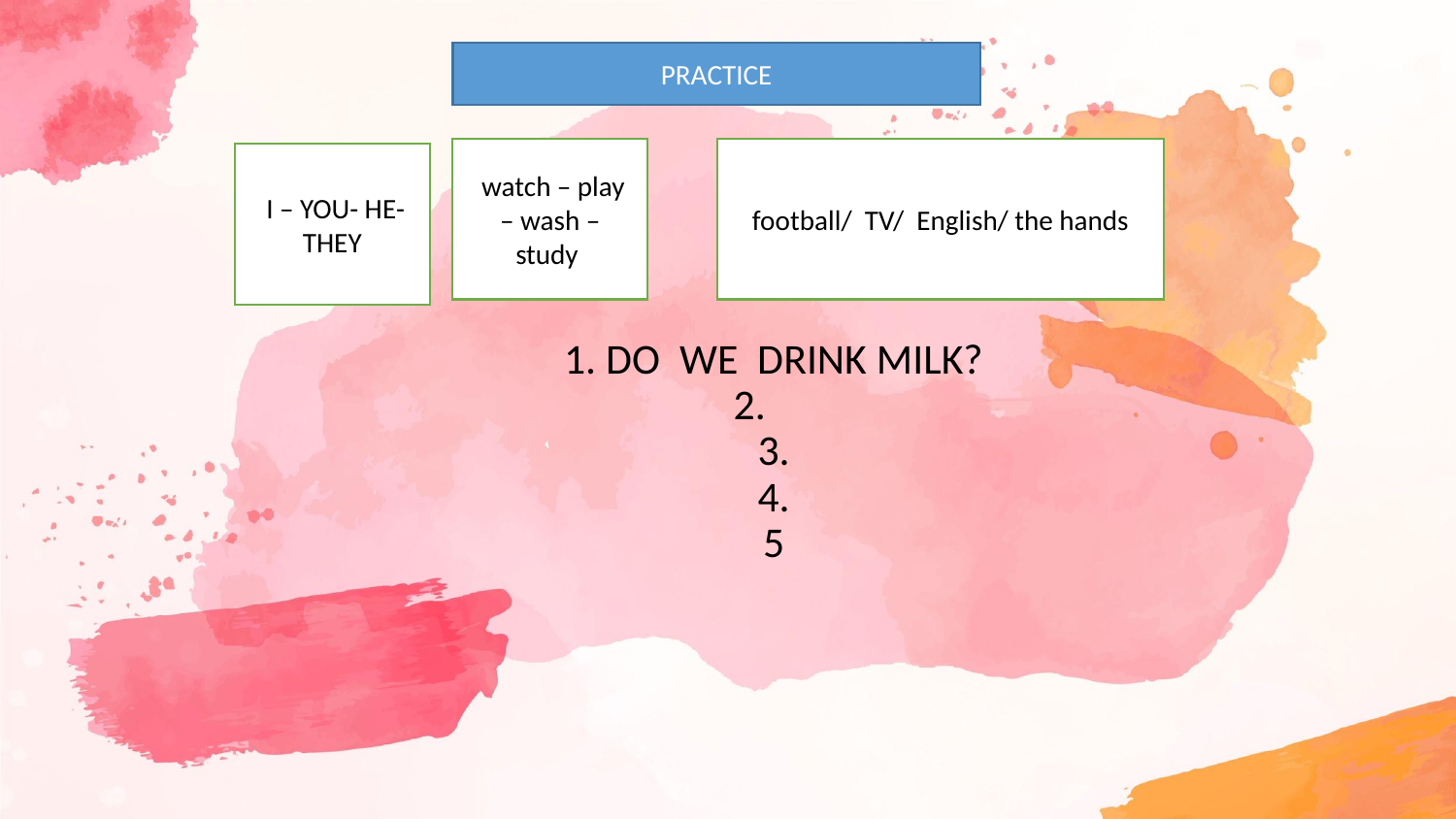

PRACTICE
 watch – play – wash – study
 football/  TV/  English/ the hands
 I – YOU- HE-THEY

1. DO  WE  DRINK MILK?
2.
3.
4.
5